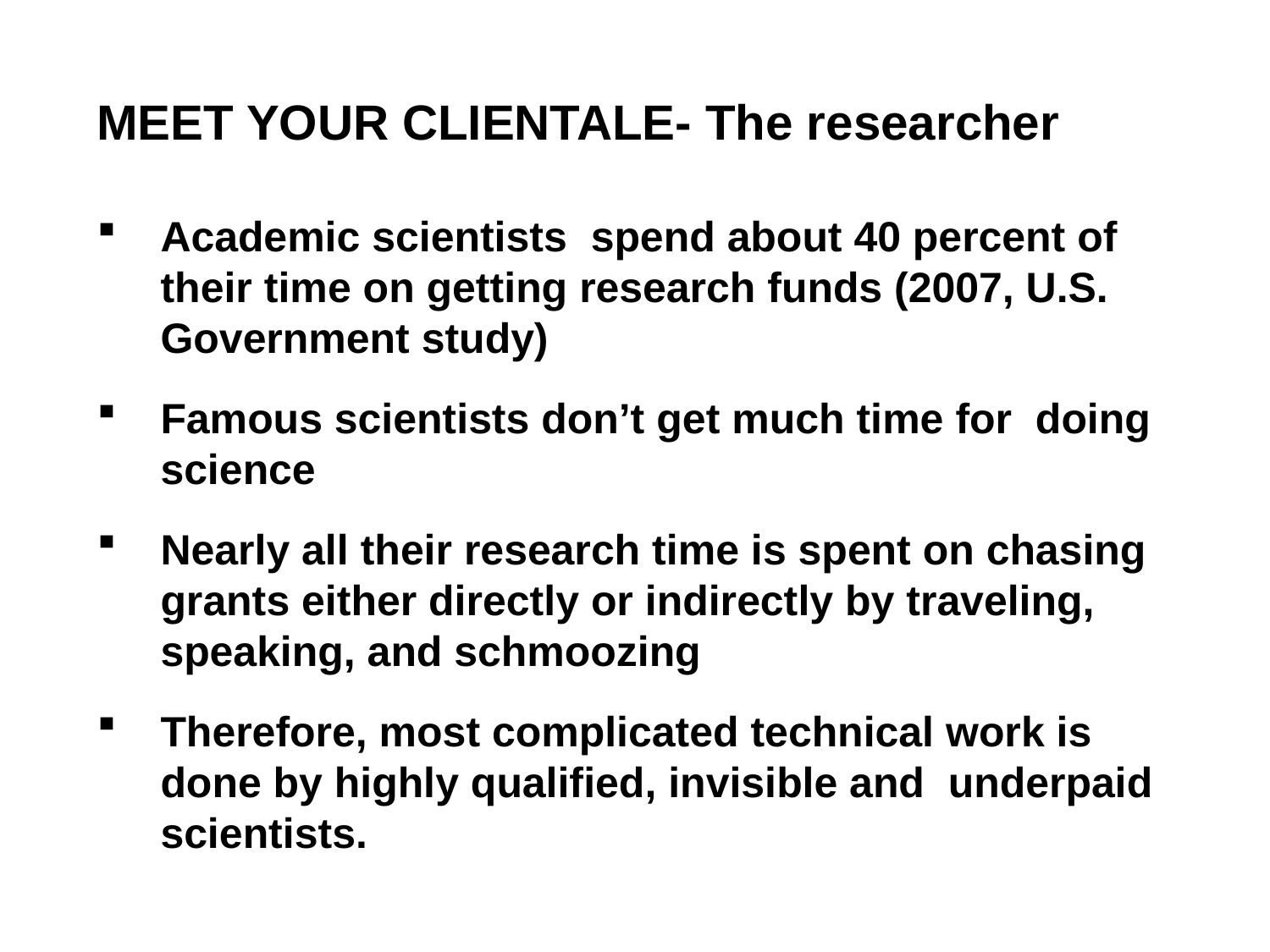

MEET YOUR CLIENTALE- The researcher

Academic scientists  spend about 40 percent of their time on getting research funds (2007, U.S. Government study)

Famous scientists don’t get much time for  doing science

Nearly all their research time is spent on chasing grants either directly or indirectly by traveling, speaking, and schmoozing

Therefore, most complicated technical work is done by highly qualified, invisible and  underpaid scientists.